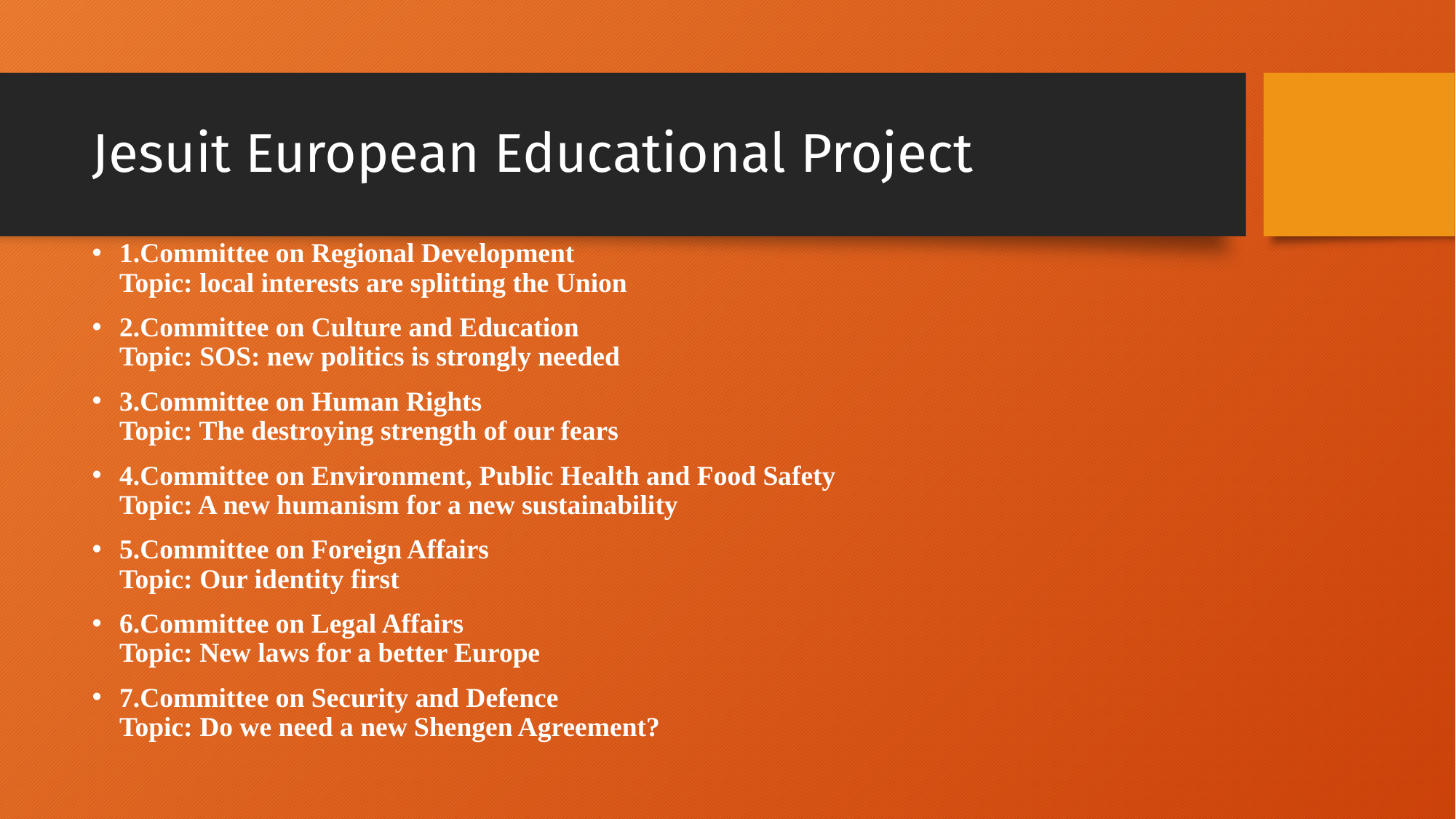

# Jesuit European Educational Project
1.Committee on Regional Development
Topic: local interests are splitting the Union
2.Committee on Culture and Education
Topic: SOS: new politics is strongly needed
3.Committee on Human Rights
Topic: The destroying strength of our fears
4.Committee on Environment, Public Health and Food Safety
Topic: A new humanism for a new sustainability
5.Committee on Foreign Affairs
Topic: Our identity first
6.Committee on Legal Affairs
Topic: New laws for a better Europe
7.Committee on Security and Defence
Topic: Do we need a new Shengen Agreement?